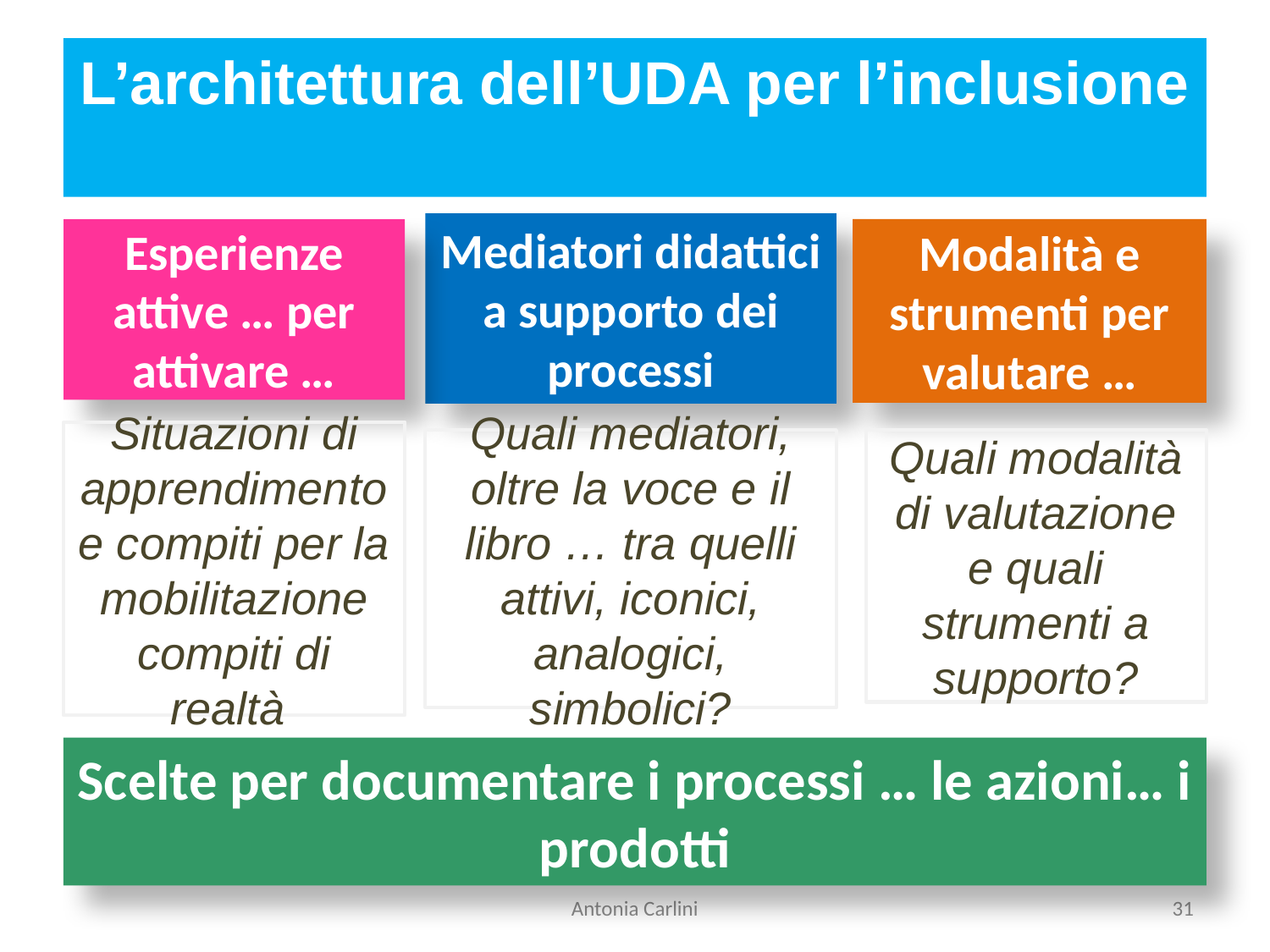

L’architettura dell’UDA per l’inclusione
Mediatori didattici
a supporto dei processi
Esperienze attive … per attivare …
Modalità e strumenti per valutare …

Situazioni di apprendimento e compiti per la mobilitazione compiti di realtà

Quali mediatori, oltre la voce e il libro … tra quelli attivi, iconici, analogici, simbolici?
Quali modalità di valutazione e quali strumenti a supporto?
Scelte per documentare i processi … le azioni… i prodotti
Antonia Carlini
31